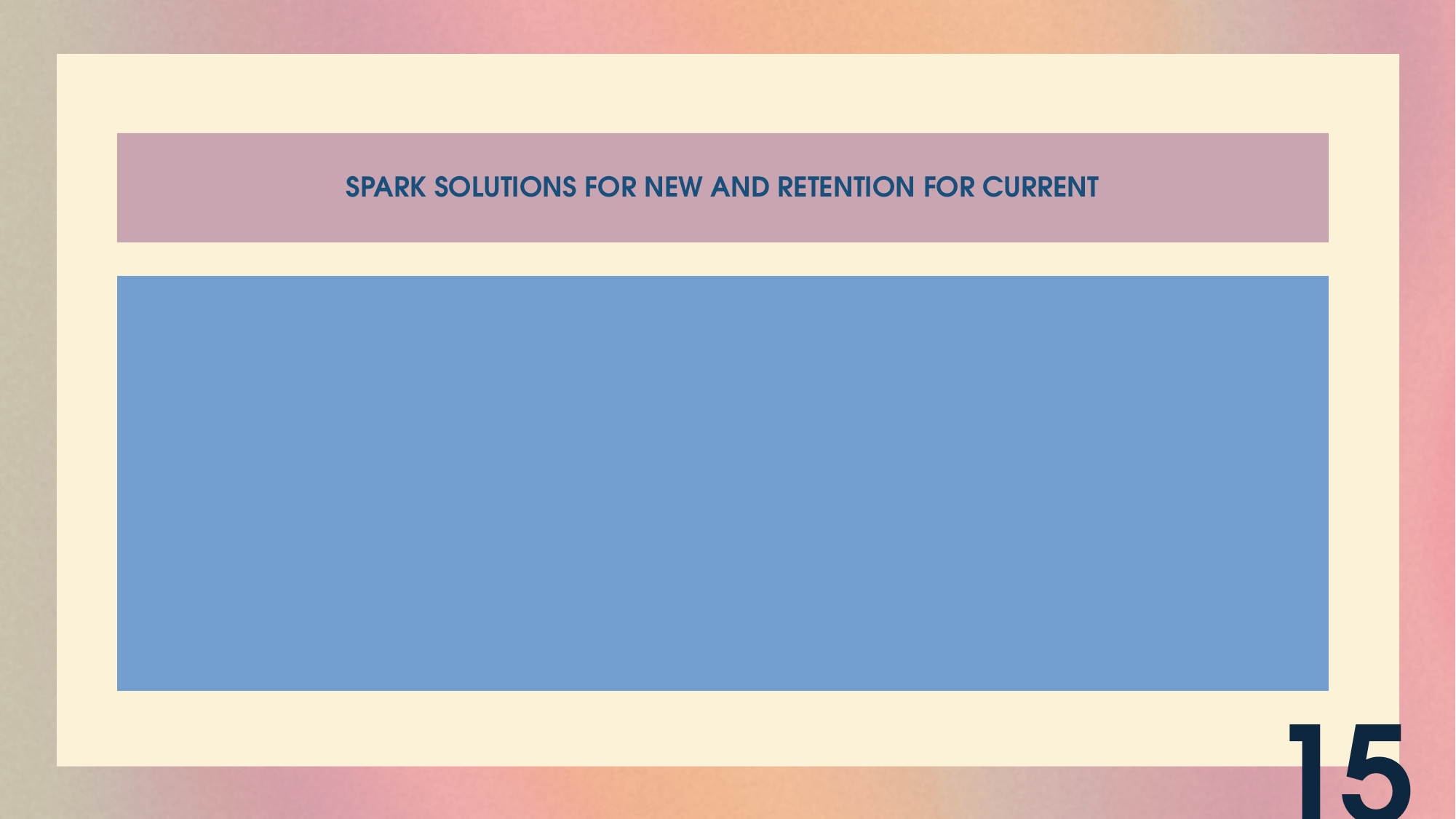

# SPARK Solutions for new and retention for current
New members
	serve on a board – this will be their village
	start and build relationships, check in, see how they are
	encourage them to use their skills; problem solving, logistics

Retention
	recognize current members value
	your club needs their experience to continue growing
	pair them with new members to reignite their spark

15